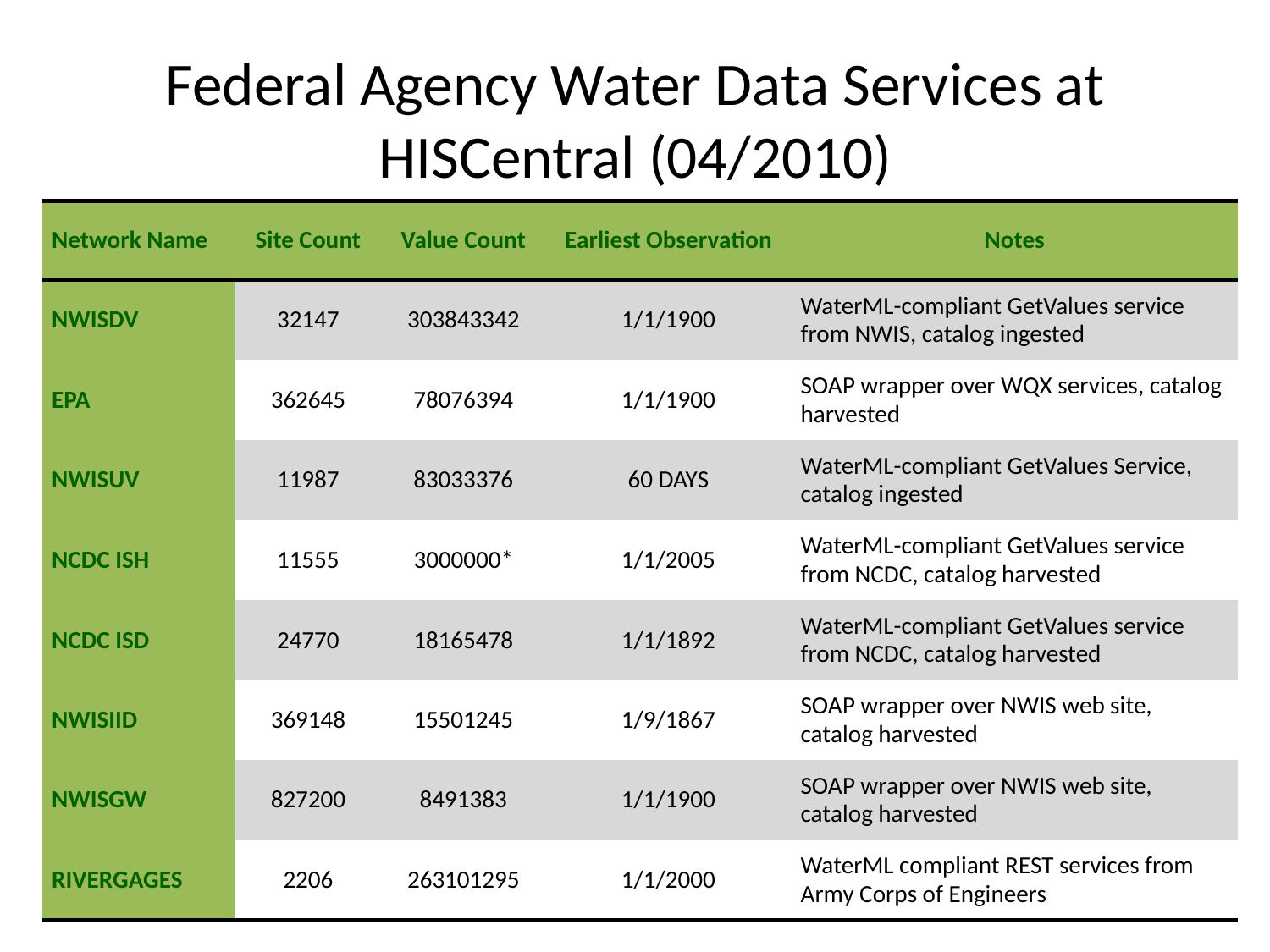

# Federal Agency Water Data Services at HISCentral (04/2010)
| Network Name | Site Count | Value Count | Earliest Observation | Notes |
| --- | --- | --- | --- | --- |
| NWISDV | 32147 | 303843342 | 1/1/1900 | WaterML-compliant GetValues service from NWIS, catalog ingested |
| EPA | 362645 | 78076394 | 1/1/1900 | SOAP wrapper over WQX services, catalog harvested |
| NWISUV | 11987 | 83033376 | 60 DAYS | WaterML-compliant GetValues Service, catalog ingested |
| NCDC ISH | 11555 | 3000000\* | 1/1/2005 | WaterML-compliant GetValues service from NCDC, catalog harvested |
| NCDC ISD | 24770 | 18165478 | 1/1/1892 | WaterML-compliant GetValues service from NCDC, catalog harvested |
| NWISIID | 369148 | 15501245 | 1/9/1867 | SOAP wrapper over NWIS web site, catalog harvested |
| NWISGW | 827200 | 8491383 | 1/1/1900 | SOAP wrapper over NWIS web site, catalog harvested |
| RIVERGAGES | 2206 | 263101295 | 1/1/2000 | WaterML compliant REST services from Army Corps of Engineers |